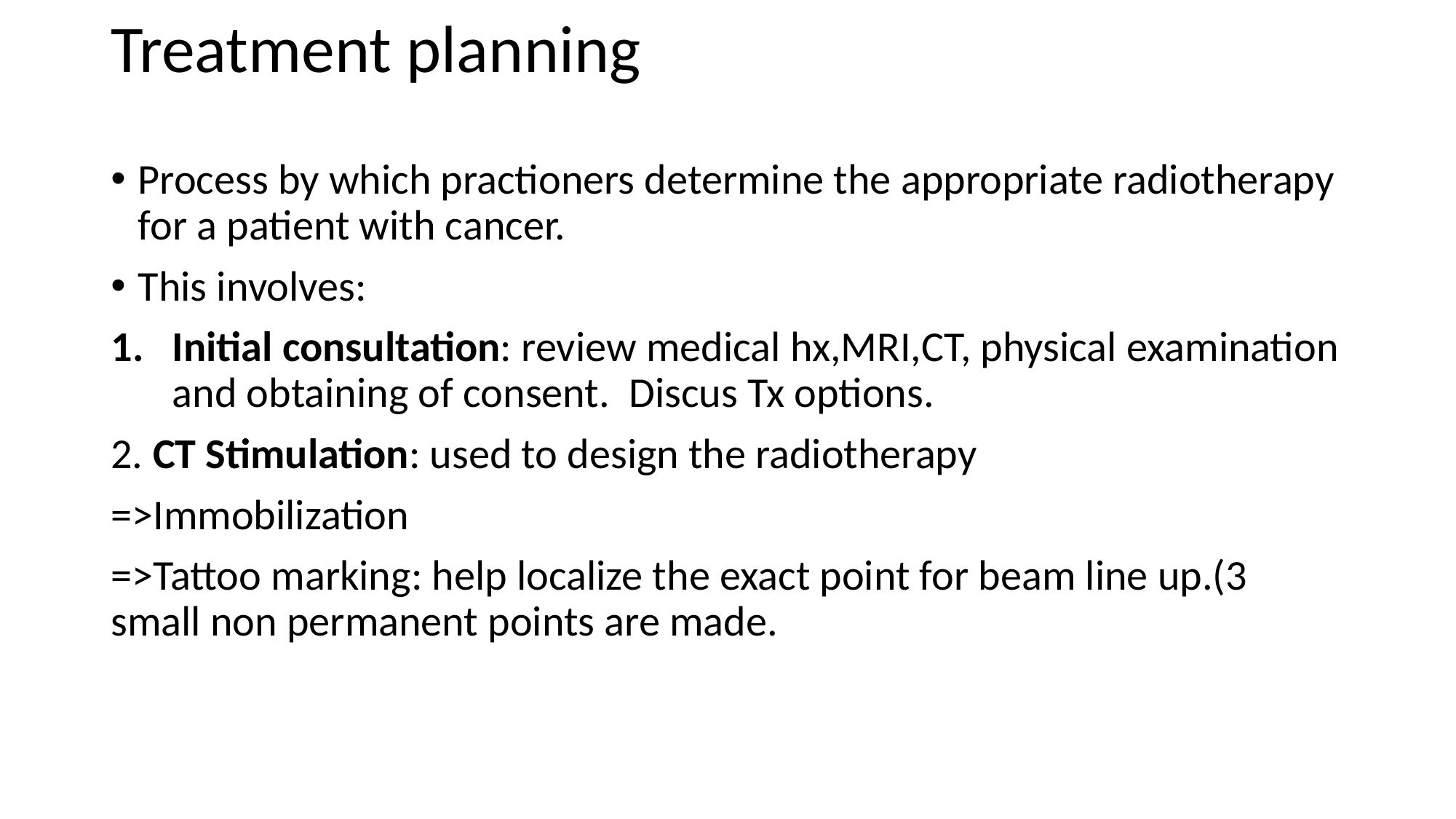

# Treatment planning

Process by which practioners determine the appropriate radiotherapy for a patient with cancer.
This involves:
Initial consultation: review medical hx,MRI,CT, physical examination and obtaining of consent.  Discus Tx options.
2. CT Stimulation: used to design the radiotherapy
=>Immobilization
=>Tattoo marking: help localize the exact point for beam line up.(3 small non permanent points are made.